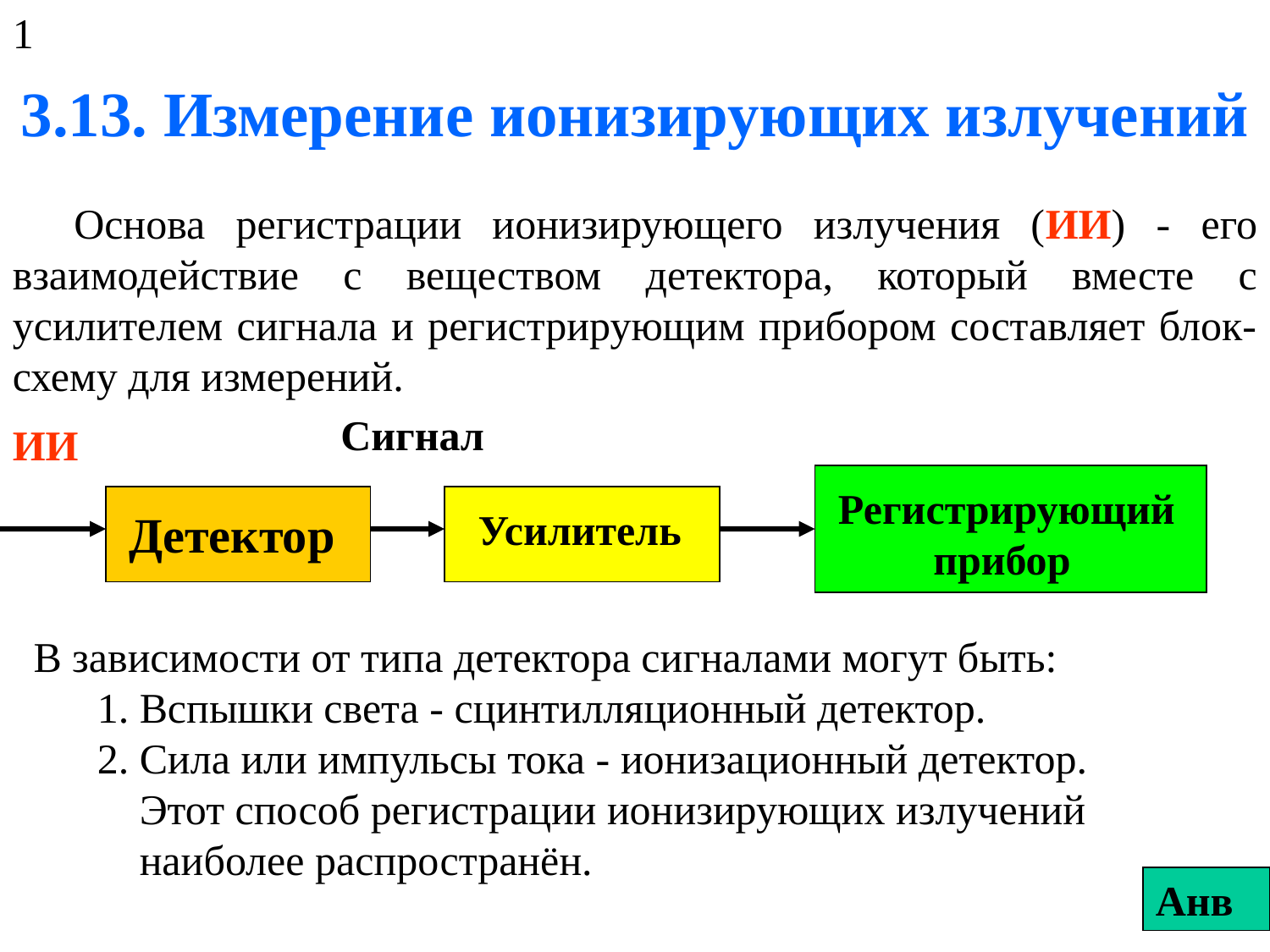

1
# 3.13. Измерение ионизирующих излучений
  Основа регистрации ионизирующего излучения (ИИ) - его взаимодействие с веществом детектора, который вместе с усилителем сигнала и регистрирующим прибором составляет блок-схему для измерений.
Сигнал
ИИ

Регистрирующий
         прибор

Детектор

Усилитель

  В зависимости от типа детектора сигналами могут быть:
        1. Вспышки света - сцинтилляционный детектор.
        2. Сила или импульсы тока - ионизационный детектор.
            Этот способ регистрации ионизирующих излучений
            наиболее распространён.
Анв